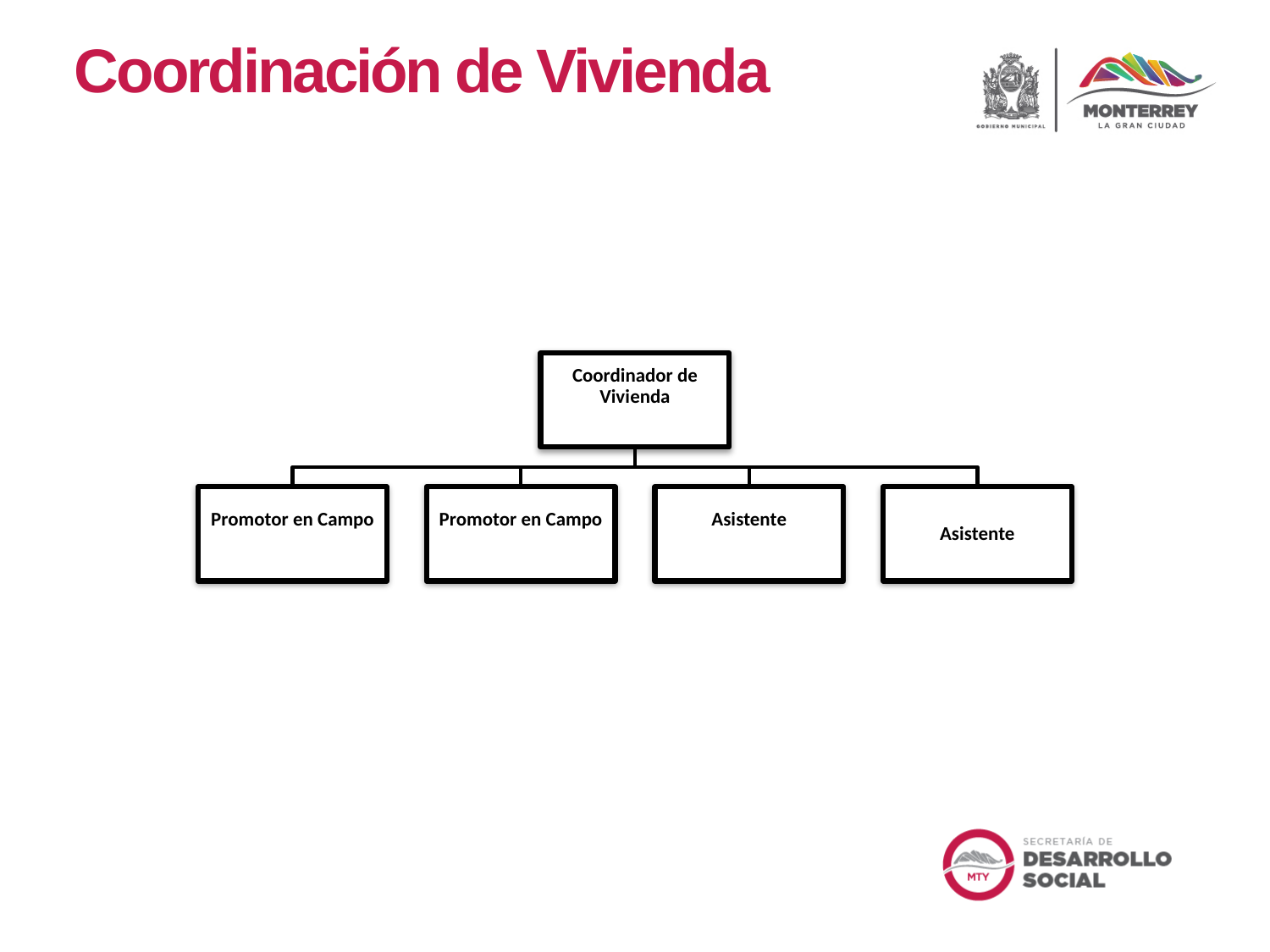

Coordinación de Vivienda
Coordinador de Vivienda

Promotor en Campo

Promotor en Campo

Asistente

Asistente